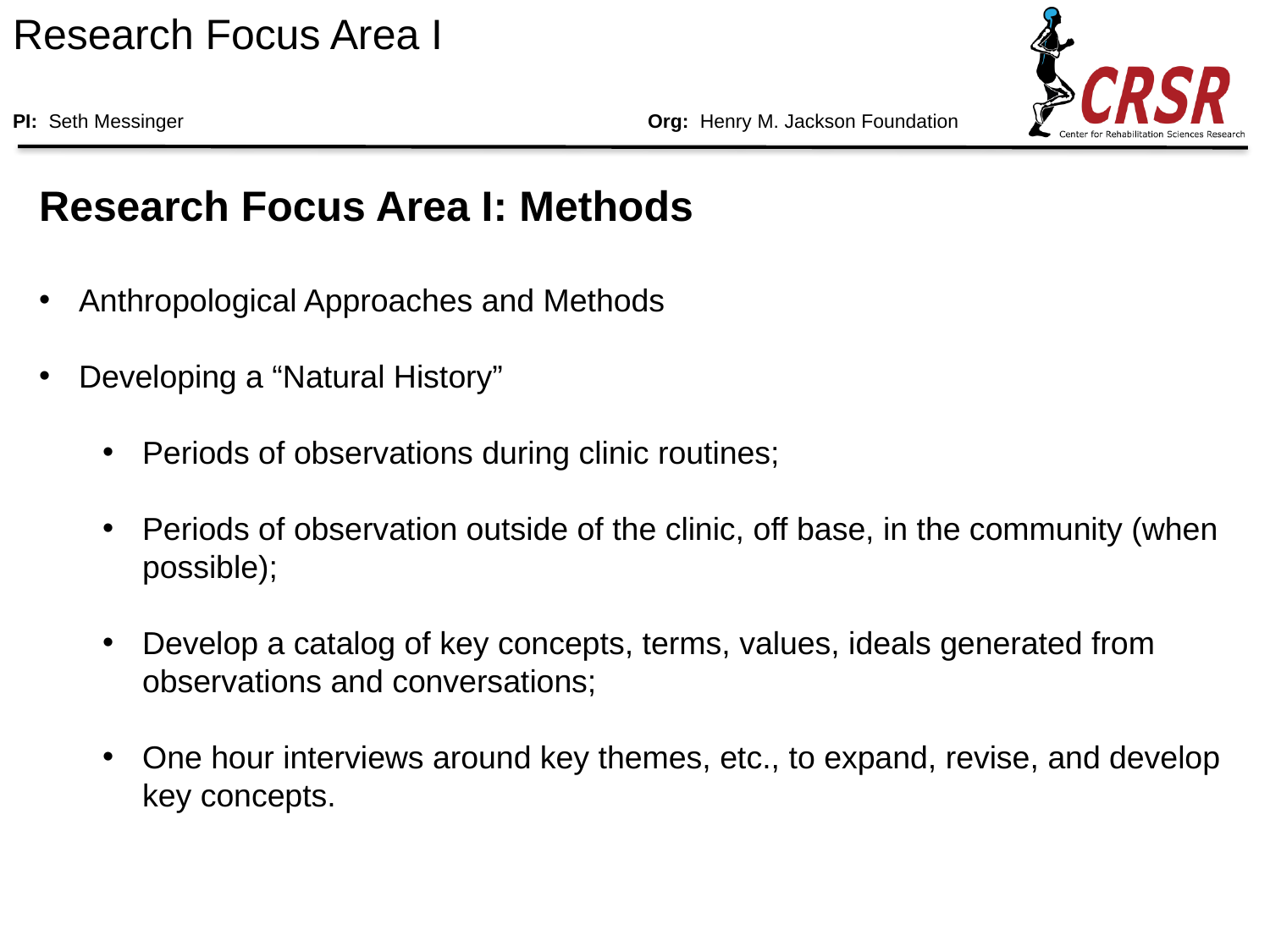

# Research Focus Area I PI:  Seth Messinger				Org:  Henry M. Jackson Foundation
Research Focus Area I: Methods

Anthropological Approaches and Methods

Developing a “Natural History”

Periods of observations during clinic routines;

Periods of observation outside of the clinic, off base, in the community (when possible);

Develop a catalog of key concepts, terms, values, ideals generated from observations and conversations;

One hour interviews around key themes, etc., to expand, revise, and develop key concepts.